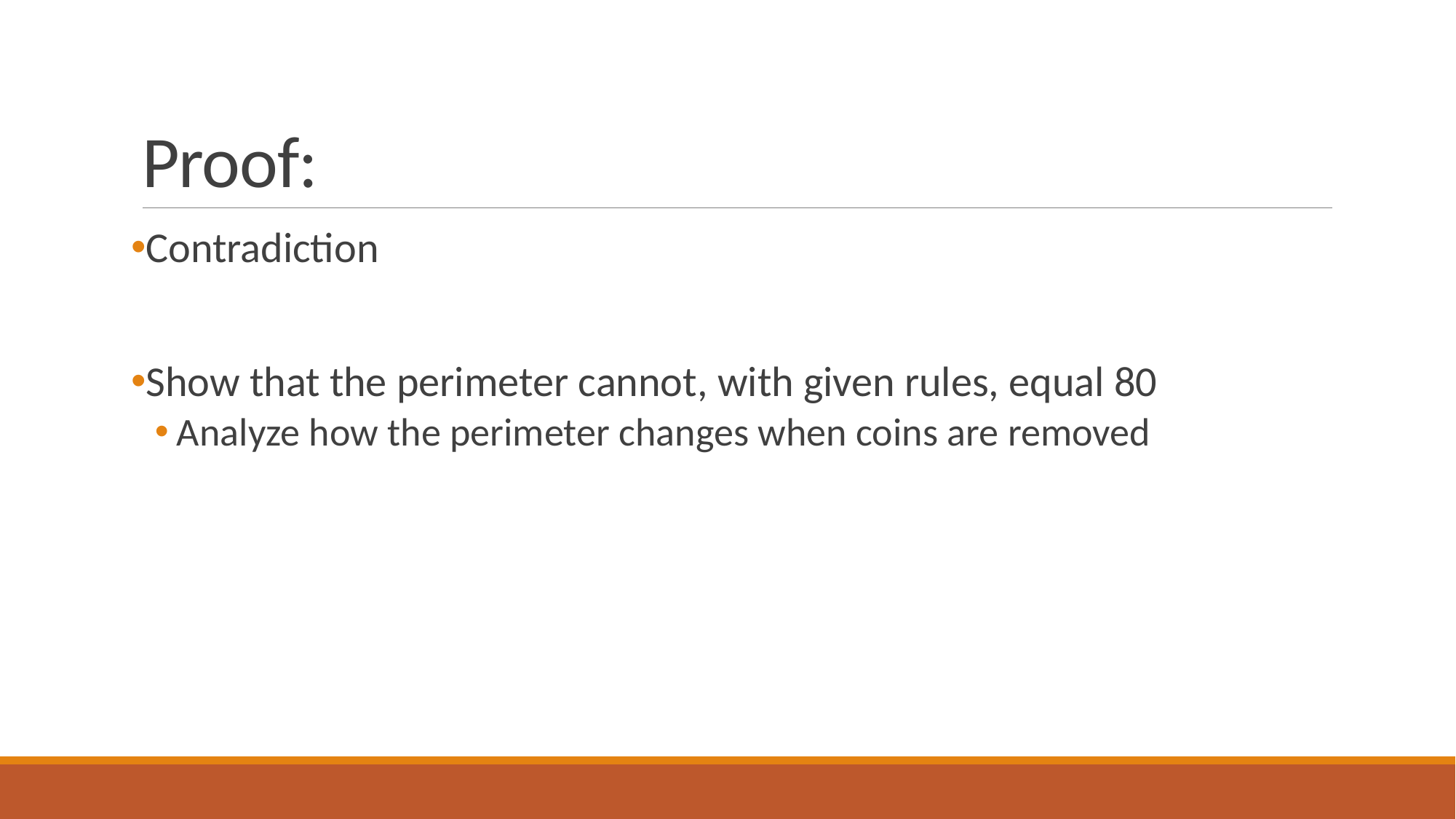

# Proof:
Contradiction

Show that the perimeter cannot, with given rules, equal 80
Analyze how the perimeter changes when coins are removed